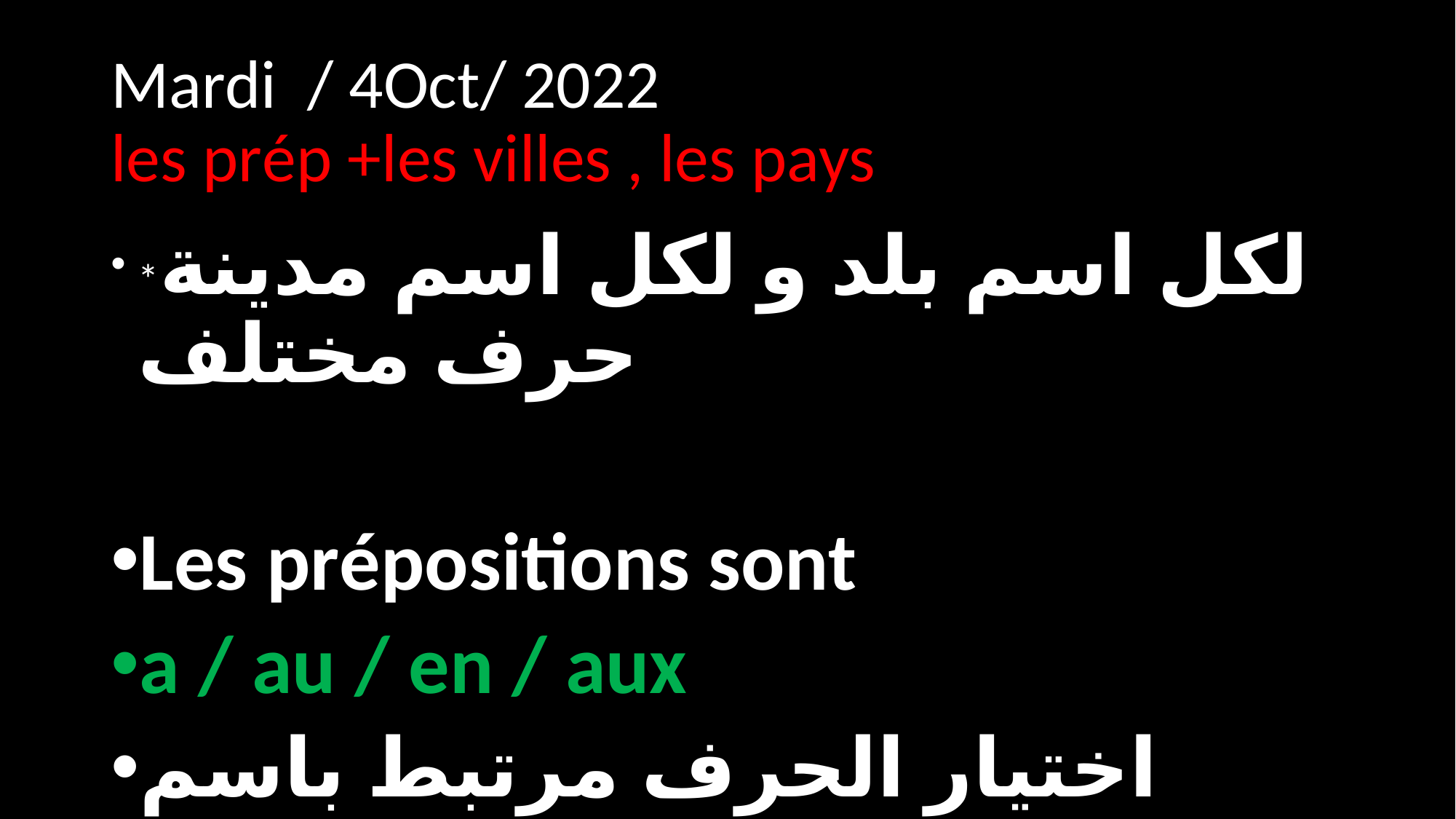

# Mardi  / 4Oct/ 2022 les prép +les villes , les pays
*لكل اسم بلد و لكل اسم مدينة حرف مختلف

Les prépositions sont
a / au / en / aux
اختيار الحرف مرتبط باسم البلد او المدينة